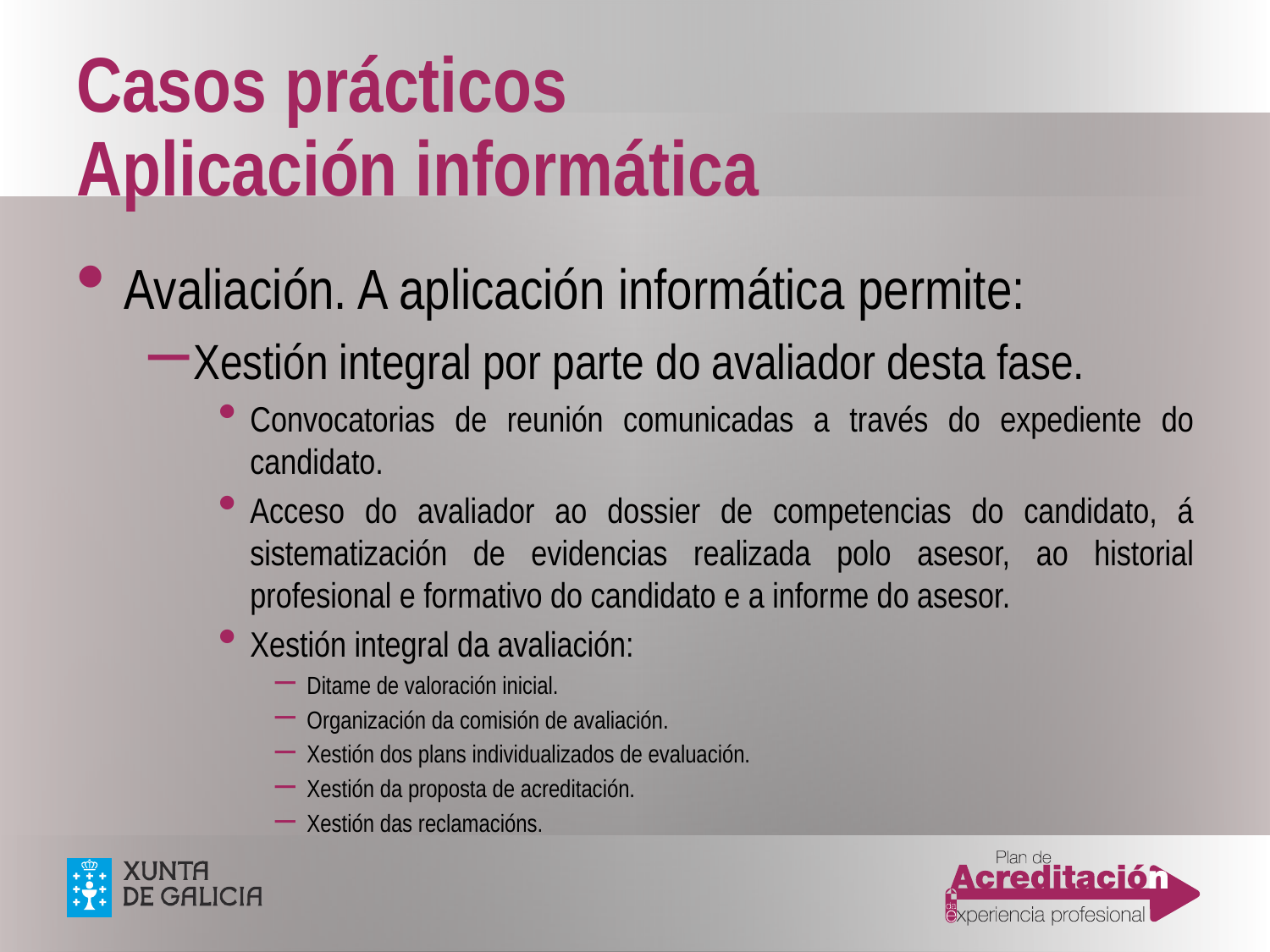

# Casos prácticos Aplicación informática
Avaliación. A aplicación informática permite:
Xestión integral por parte do avaliador desta fase.
Convocatorias de reunión comunicadas a través do expediente do candidato.
Acceso do avaliador ao dossier de competencias do candidato, á sistematización de evidencias realizada polo asesor, ao historial profesional e formativo do candidato e a informe do asesor.
Xestión integral da avaliación:
Ditame de valoración inicial.
Organización da comisión de avaliación.
Xestión dos plans individualizados de evaluación.
Xestión da proposta de acreditación.
Xestión das reclamacións.